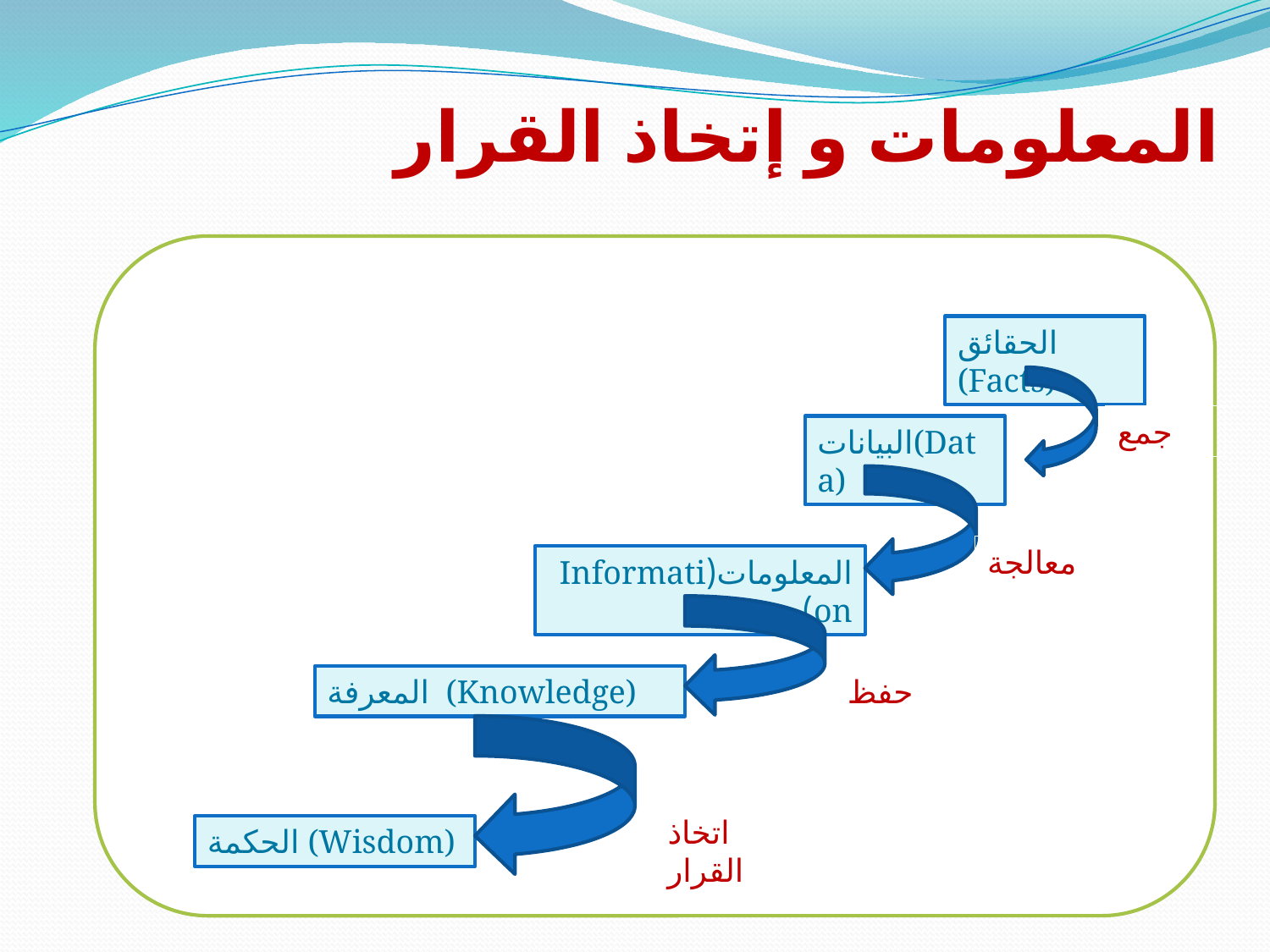

# المعلومات و إتخاذ القرار

الحقائق (Facts)

جمع
البيانات(Data)

معالجة
المعلومات(Information)

المعرفة  (Knowledge)
حفظ

اتخاذ القرار
الحكمة (Wisdom)